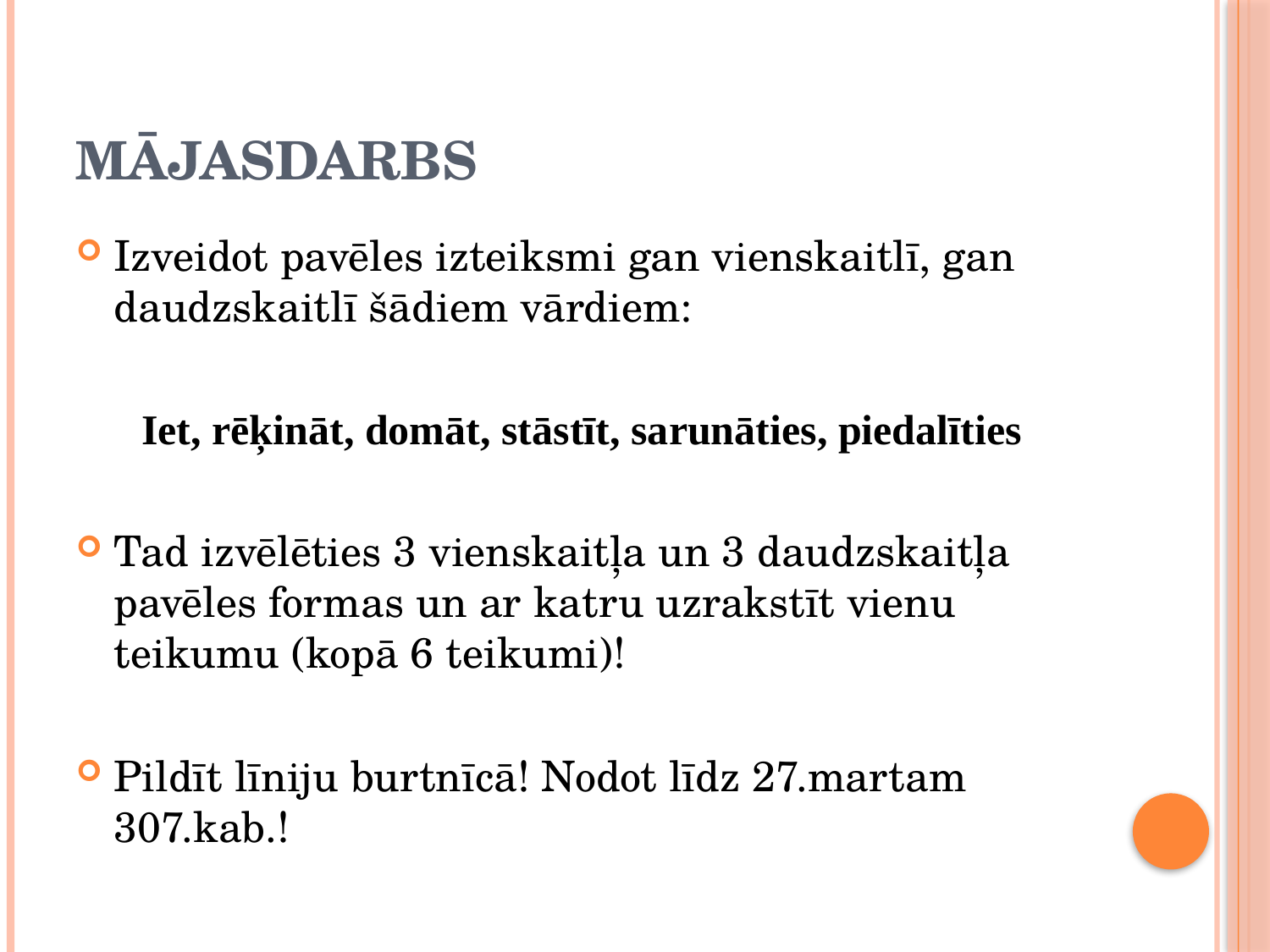

# Mājasdarbs
Izveidot pavēles izteiksmi gan vienskaitlī, gan daudzskaitlī šādiem vārdiem:

Iet, rēķināt, domāt, stāstīt, sarunāties, piedalīties

Tad izvēlēties 3 vienskaitļa un 3 daudzskaitļa pavēles formas un ar katru uzrakstīt vienu teikumu (kopā 6 teikumi)!

Pildīt līniju burtnīcā! Nodot līdz 27.martam 307.kab.!